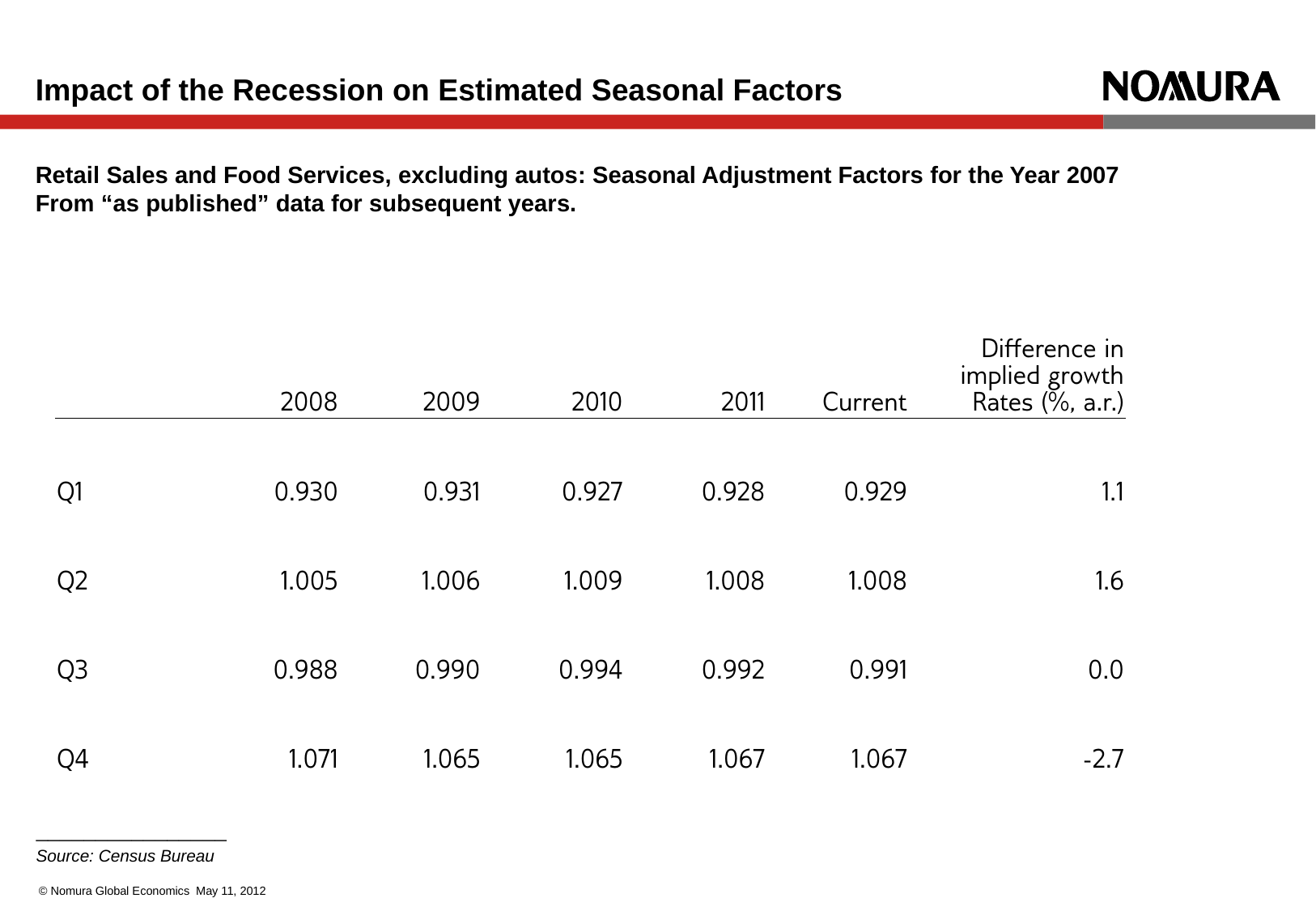

# Impact of the Recession on Estimated Seasonal Factors
Retail Sales and Food Services, excluding autos: Seasonal Adjustment Factors for the Year 2007
From “as published” data for subsequent years.
|  |  |  |  |  |  | Difference in implied growth Rates (%, a.r.) |
| --- | --- | --- | --- | --- | --- | --- |
|  |  |  |  |  |  |  |
|  | 2008 | 2009 | 2010 | 2011 | Current |  |
| Q1 | 0.930 | 0.931 | 0.927 | 0.928 | 0.929 | 1.1 |
| Q2 | 1.005 | 1.006 | 1.009 | 1.008 | 1.008 | 1.6 |
| Q3 | 0.988 | 0.990 | 0.994 | 0.992 | 0.991 | 0.0 |
| Q4 | 1.071 | 1.065 | 1.065 | 1.067 | 1.067 | -2.7 |
________________
Source: Census Bureau
© Nomura Global Economics  May 11, 2012